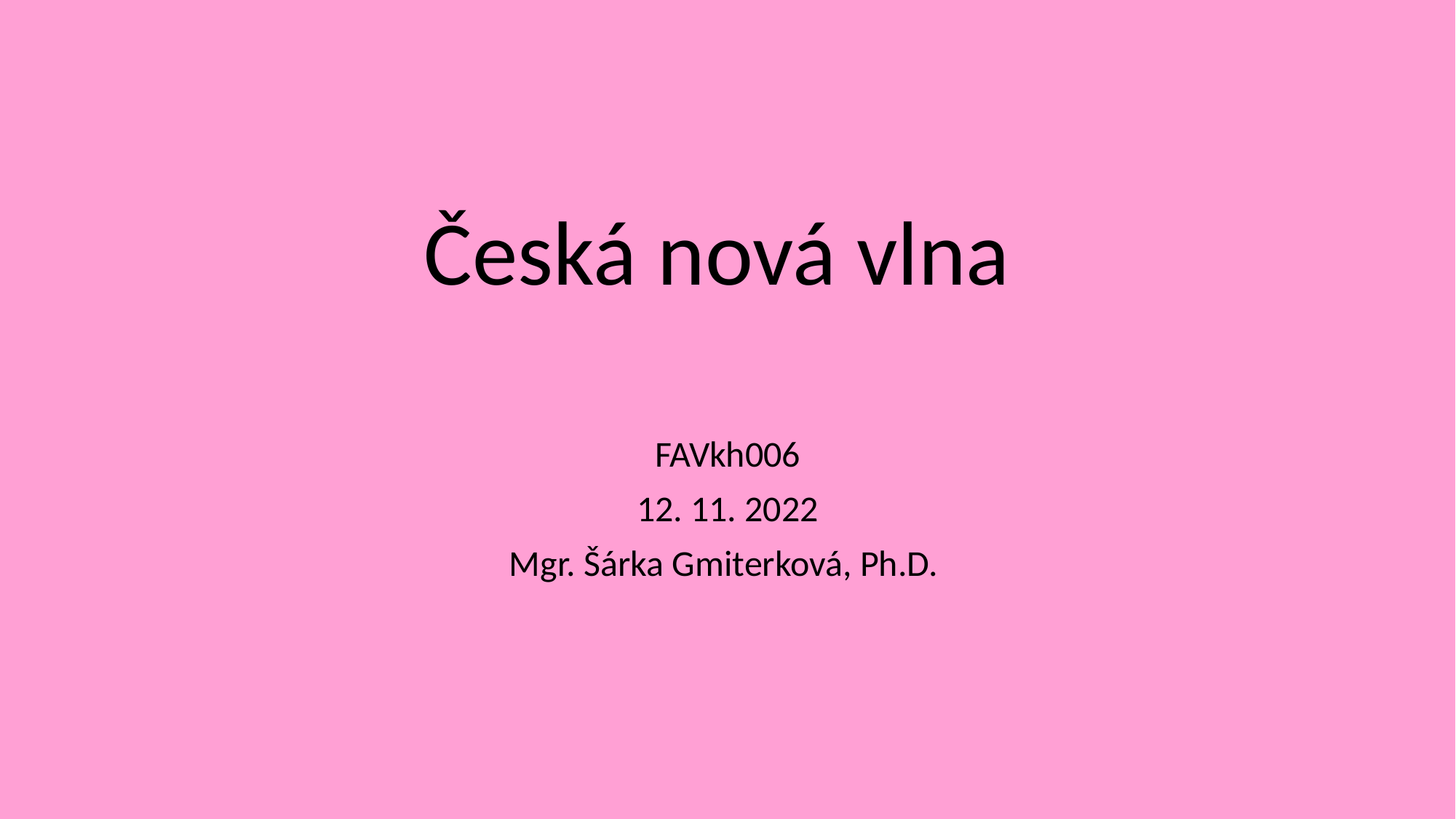

# Česká nová vlna
FAVkh006
12. 11. 2022
Mgr. Šárka Gmiterková, Ph.D.